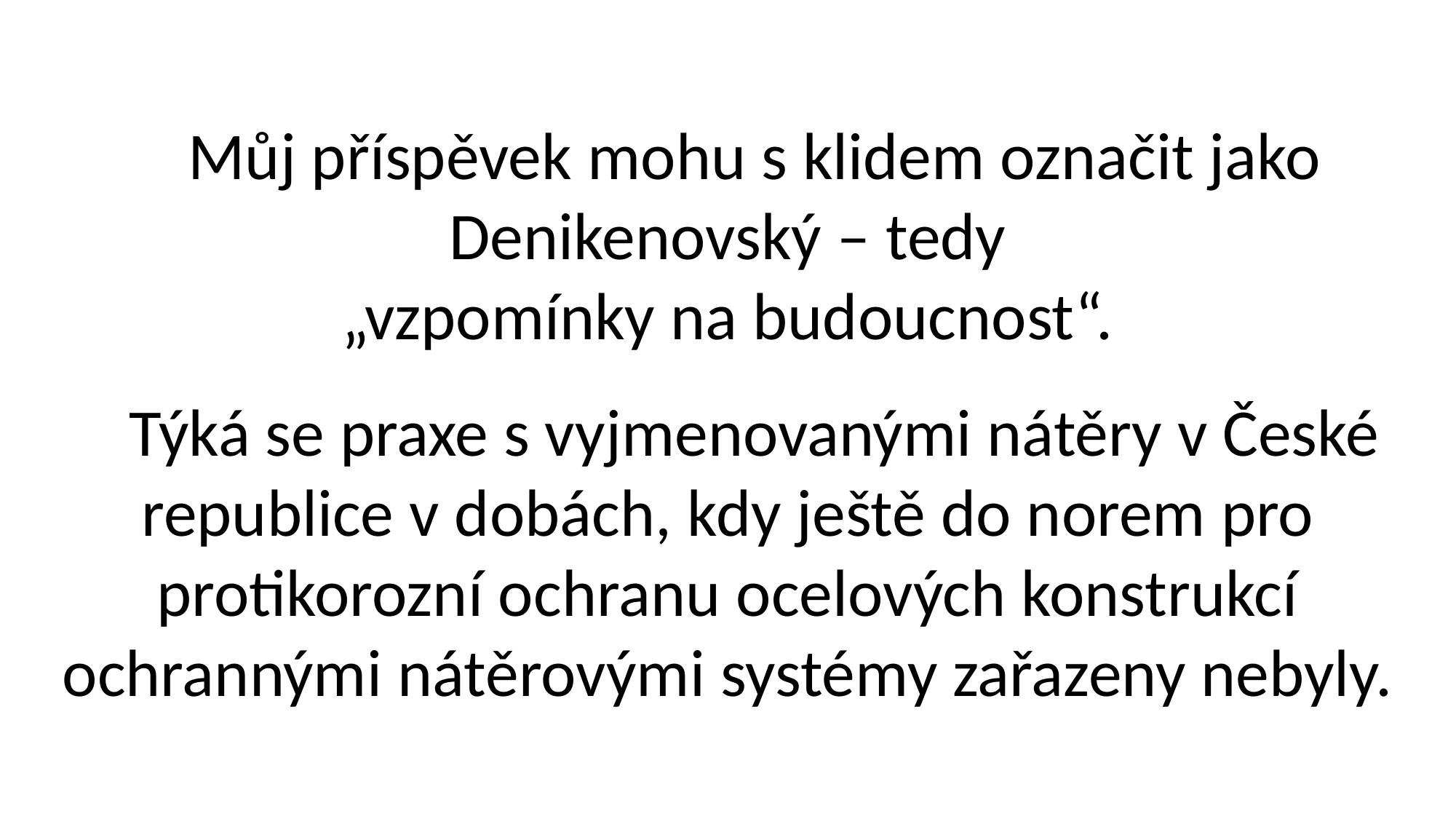

Můj příspěvek mohu s klidem označit jako Denikenovský – tedy
„vzpomínky na budoucnost“.
Týká se praxe s vyjmenovanými nátěry v České republice v dobách, kdy ještě do norem pro protikorozní ochranu ocelových konstrukcí ochrannými nátěrovými systémy zařazeny nebyly.